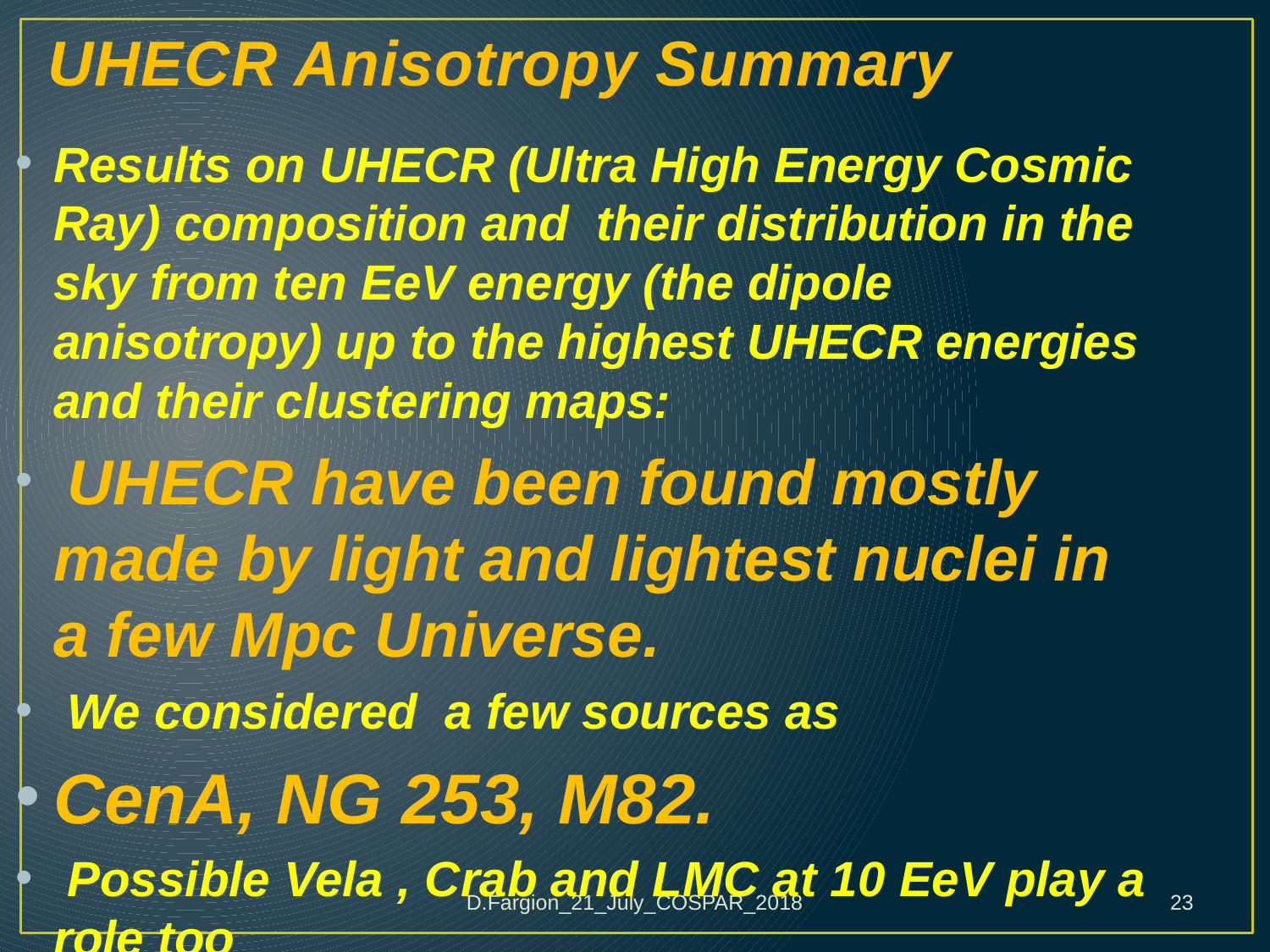

# UHECR Anisotropy Summary
Results on UHECR (Ultra High Energy Cosmic Ray) composition and  their distribution in the sky from ten EeV energy (the dipole anisotropy) up to the highest UHECR energies and their clustering maps:
 UHECR have been found mostly made by light and lightest nuclei in a few Mpc Universe.
 We considered  a few sources as
CenA, NG 253, M82.
 Possible Vela , Crab and LMC at 10 EeV play a role too
D.Fargion_21_July_COSPAR_2018
23